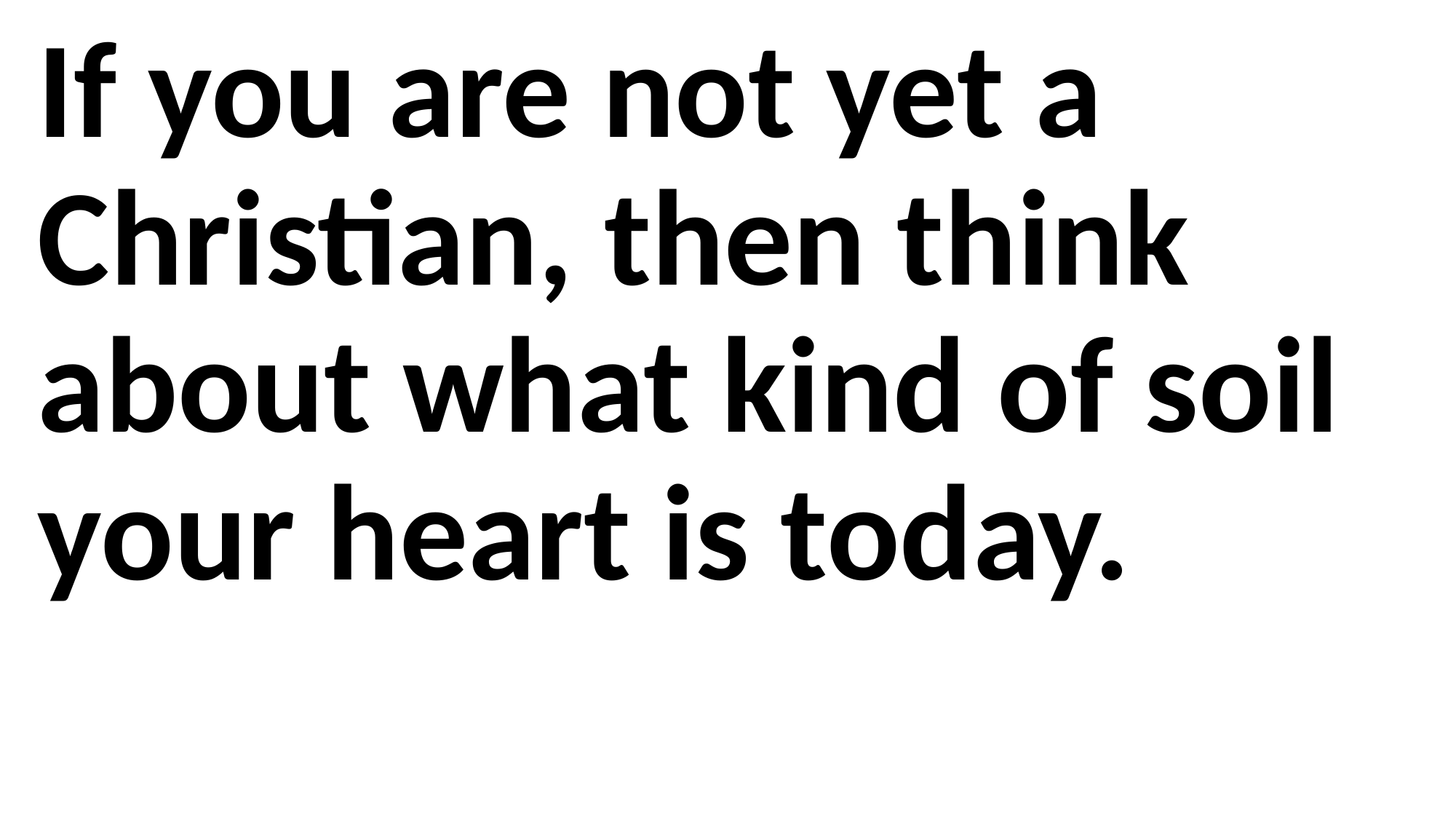

If you are not yet a Christian, then think about what kind of soil your heart is today.